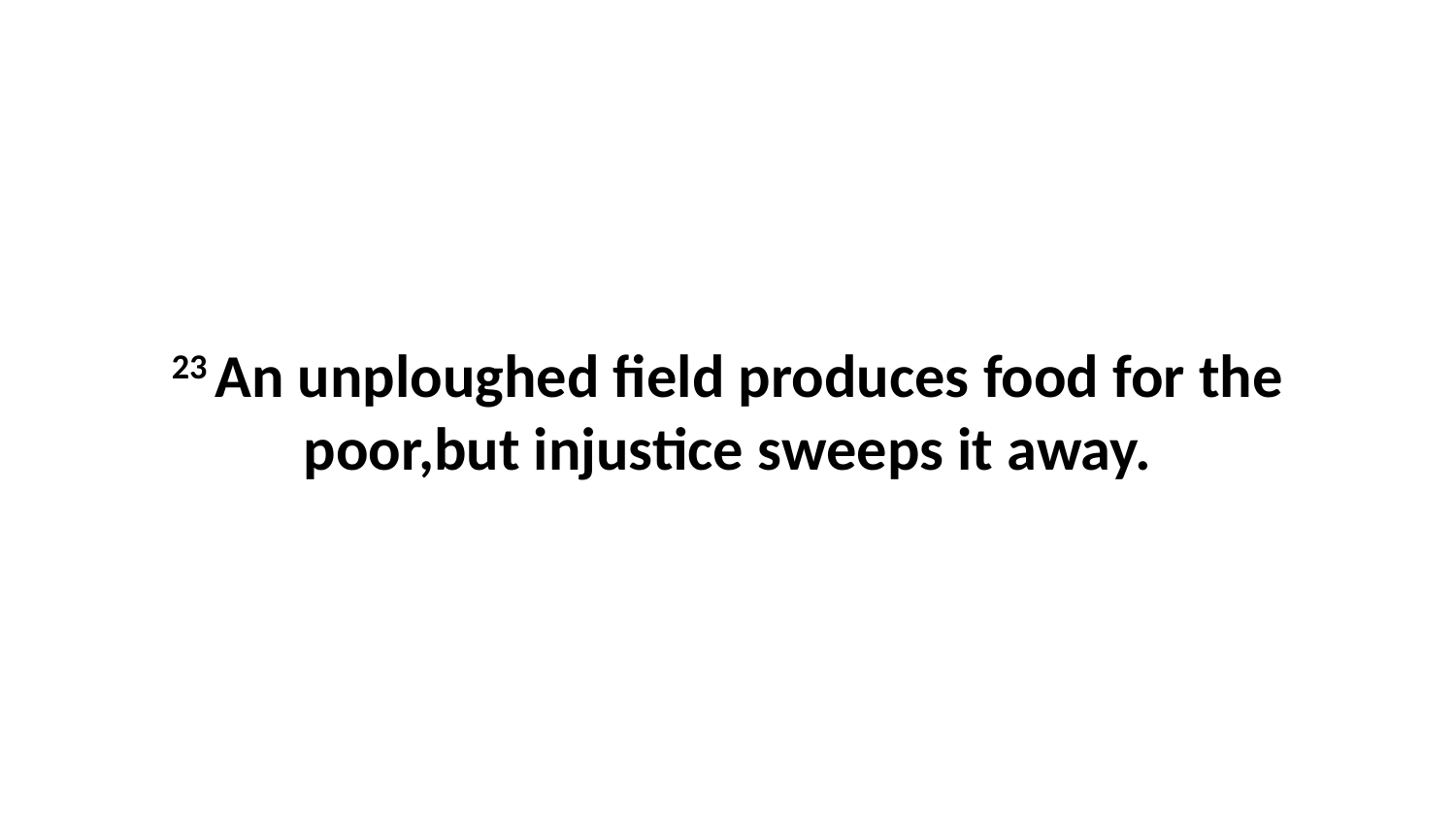

23 An unploughed field produces food for the poor,but injustice sweeps it away.